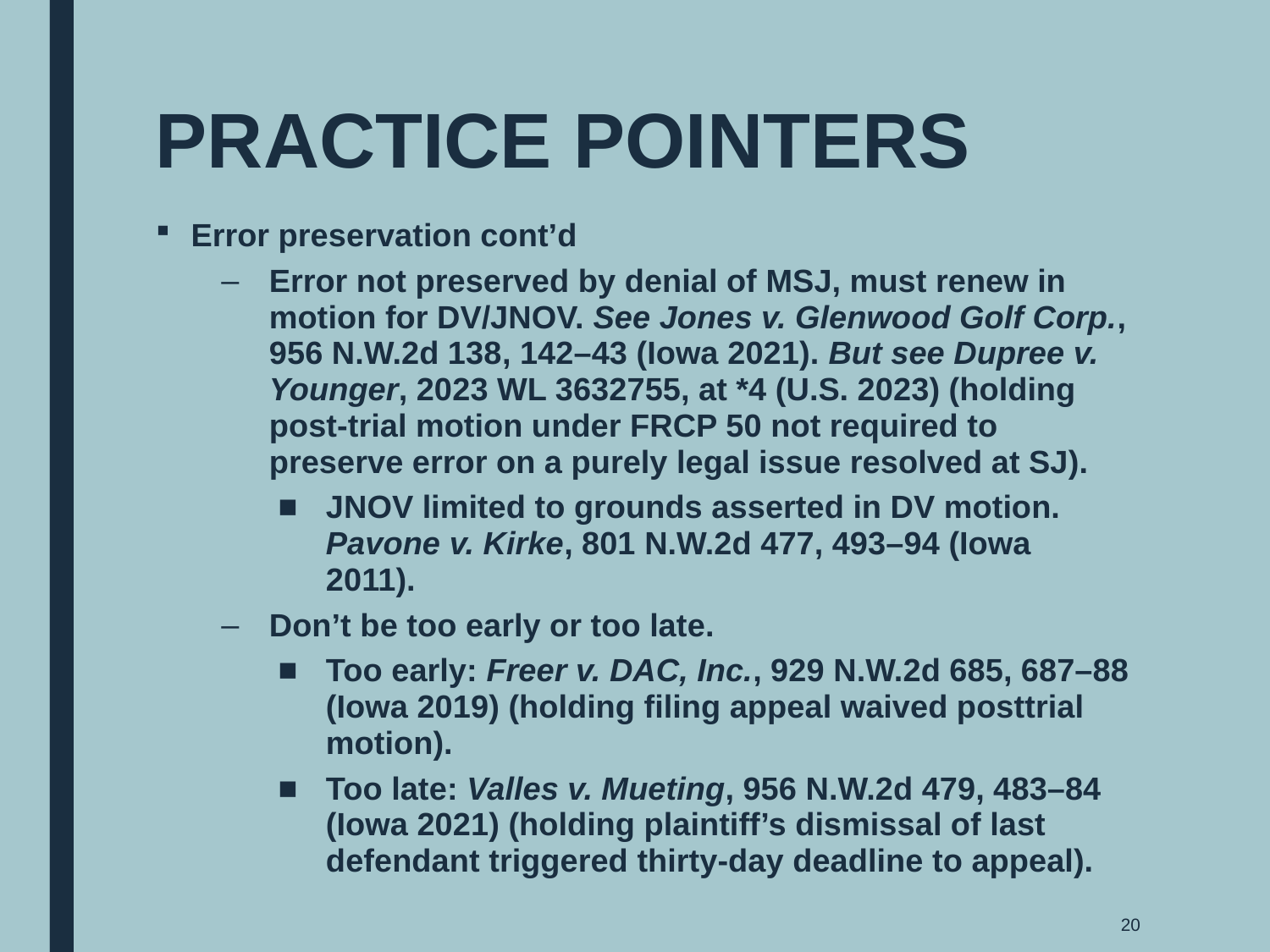

# PRACTICE POINTERS
Error preservation cont’d
Error not preserved by denial of MSJ, must renew in motion for DV/JNOV. See Jones v. Glenwood Golf Corp., 956 N.W.2d 138, 142–43 (Iowa 2021). But see Dupree v. Younger, 2023 WL 3632755, at *4 (U.S. 2023) (holding post-trial motion under FRCP 50 not required to preserve error on a purely legal issue resolved at SJ).
JNOV limited to grounds asserted in DV motion. Pavone v. Kirke, 801 N.W.2d 477, 493–94 (Iowa 2011).
Don’t be too early or too late.
Too early: Freer v. DAC, Inc., 929 N.W.2d 685, 687–88 (Iowa 2019) (holding filing appeal waived posttrial motion).
Too late: Valles v. Mueting, 956 N.W.2d 479, 483–84 (Iowa 2021) (holding plaintiff’s dismissal of last defendant triggered thirty-day deadline to appeal).

20